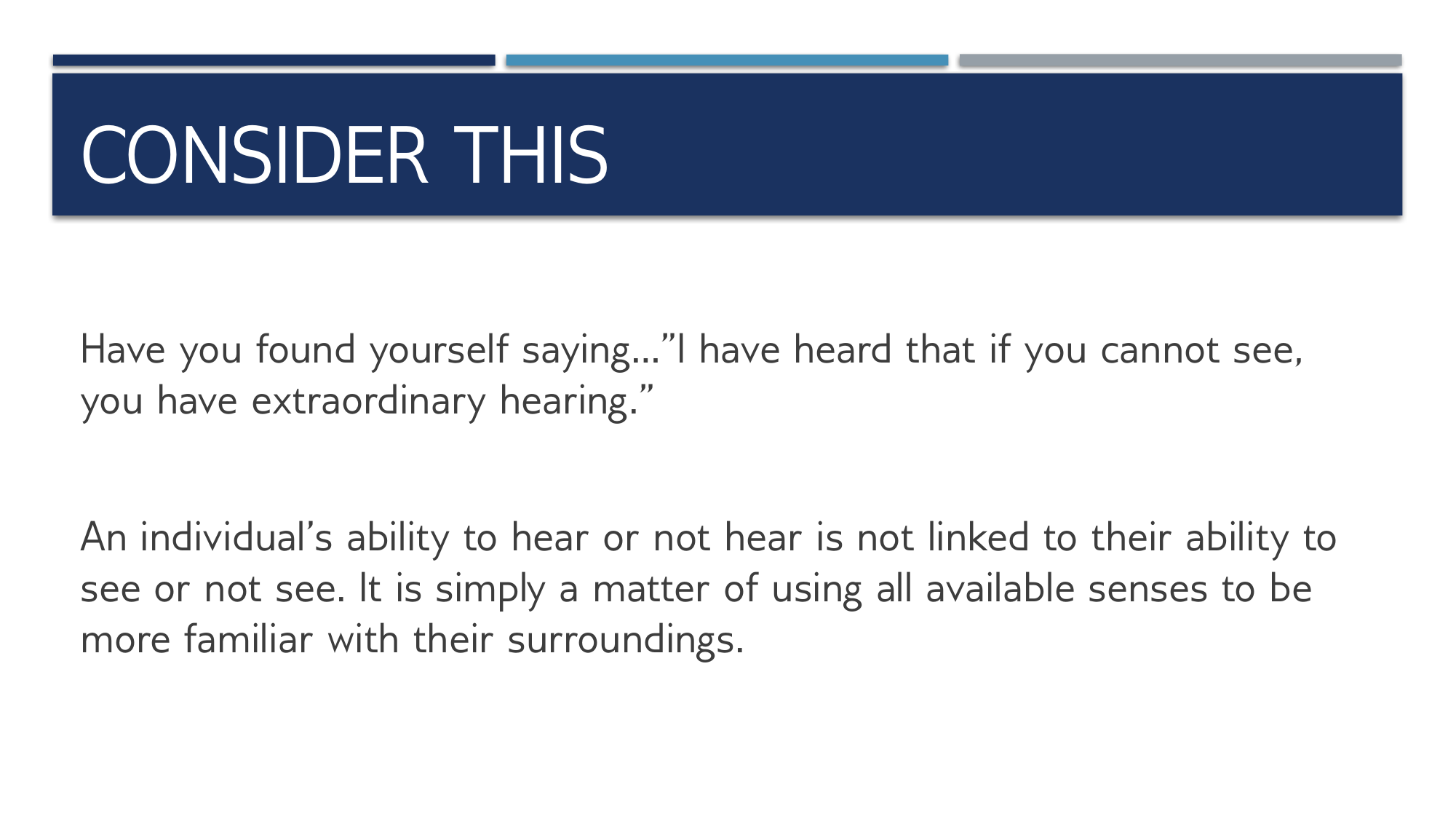

# Consider This

Have you found yourself saying…”I have heard that if you cannot see, you have extraordinary hearing.”

An individual’s ability to hear or not hear is not linked to their ability to see or not see. It is simply a matter of using all available senses to be more familiar with their surroundings.